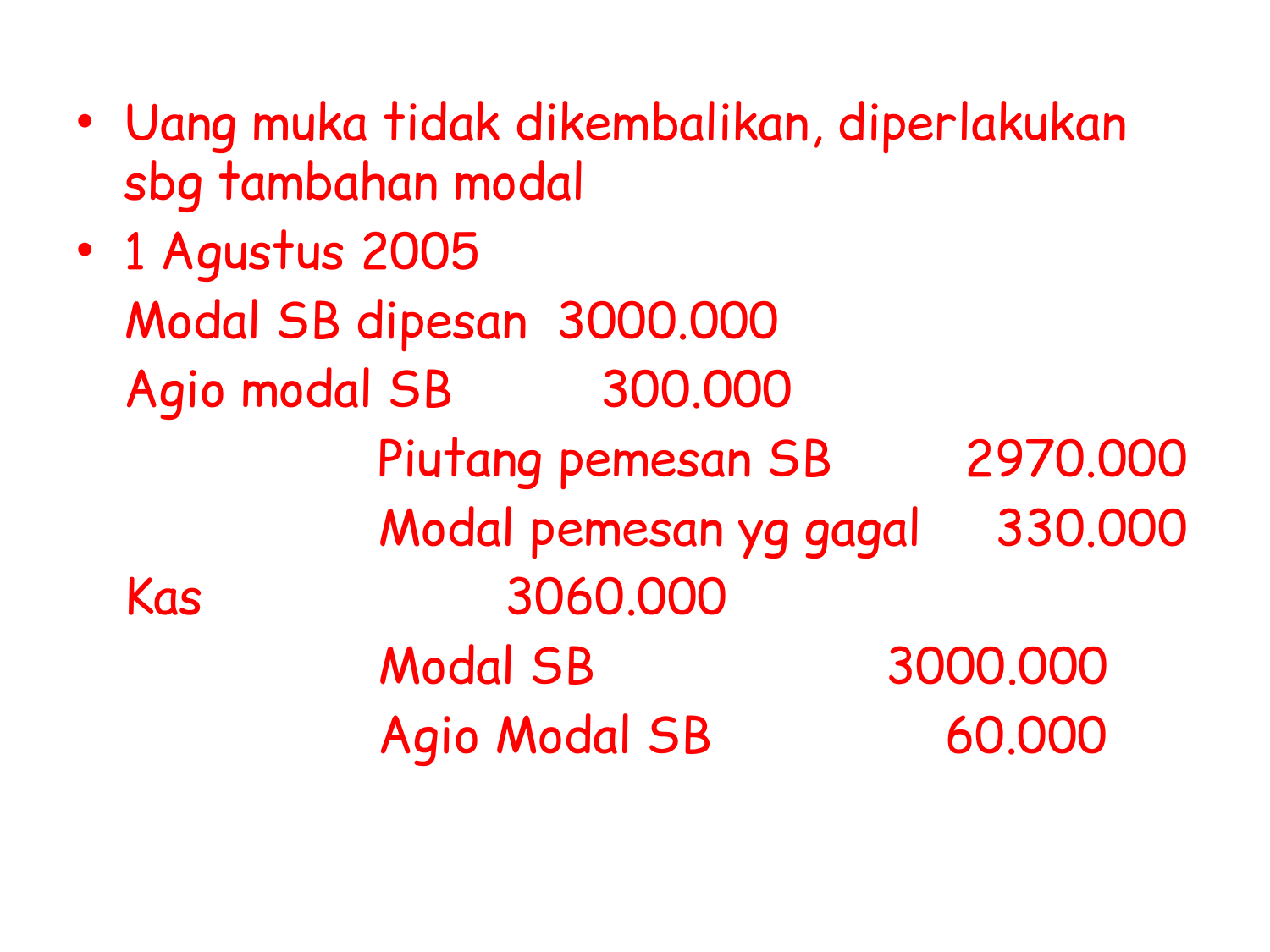

Uang muka tidak dikembalikan, diperlakukan sbg tambahan modal
1 Agustus 2005
	Modal SB dipesan  3000.000
	Agio modal SB          300.000
			Piutang pemesan SB         2970.000
			Modal pemesan yg gagal     330.000
	Kas 			3060.000
			Modal SB 			3000.000
			Agio Modal SB 		    60.000